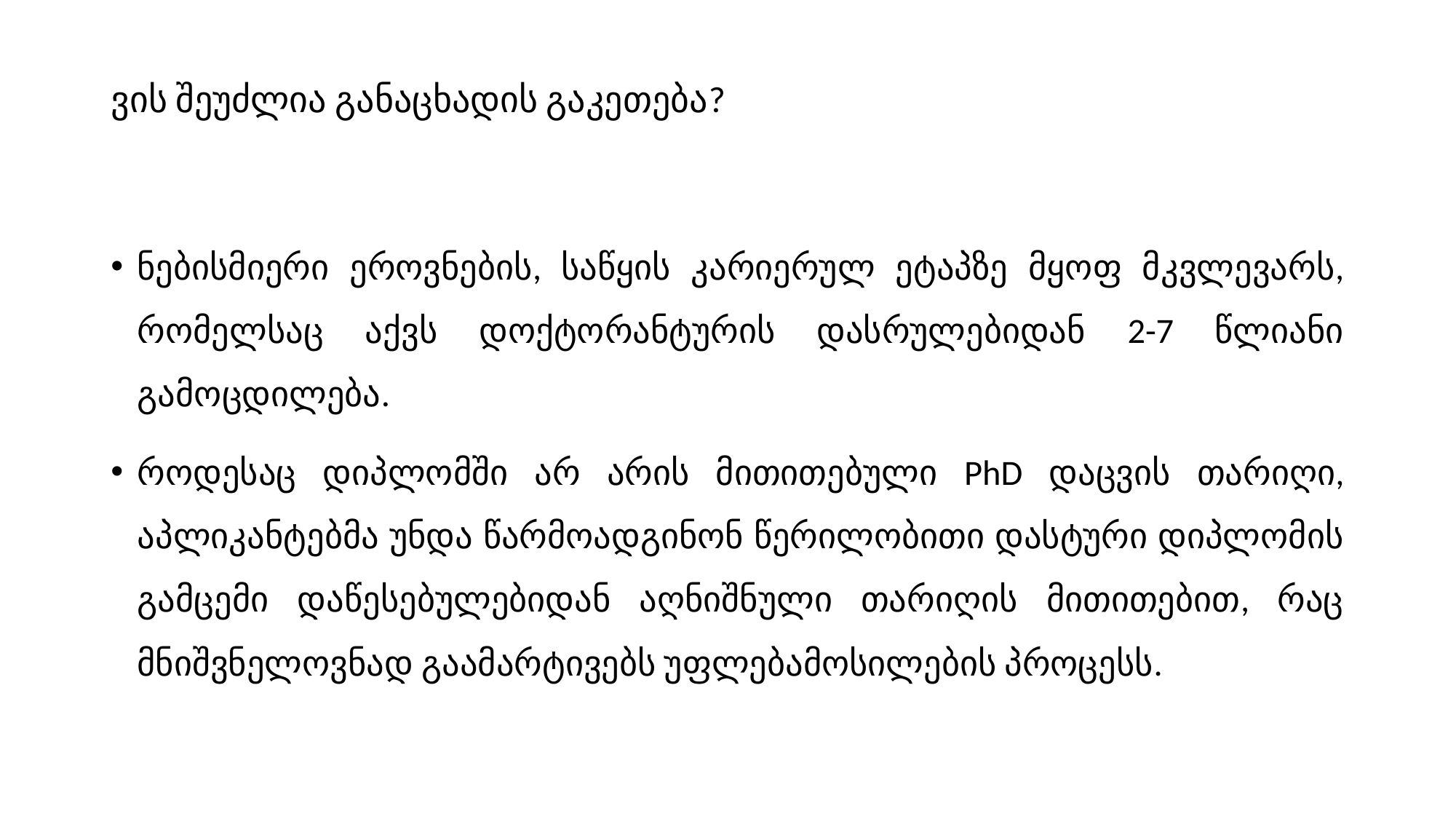

# ვის შეუძლია განაცხადის გაკეთება?
ნებისმიერი ეროვნების, საწყის კარიერულ ეტაპზე მყოფ მკვლევარს, რომელსაც აქვს დოქტორანტურის დასრულებიდან 2-7 წლიანი გამოცდილება.
როდესაც დიპლომში არ არის მითითებული PhD დაცვის თარიღი, აპლიკანტებმა უნდა წარმოადგინონ წერილობითი დასტური დიპლომის გამცემი დაწესებულებიდან აღნიშნული თარიღის მითითებით, რაც მნიშვნელოვნად გაამარტივებს უფლებამოსილების პროცესს.